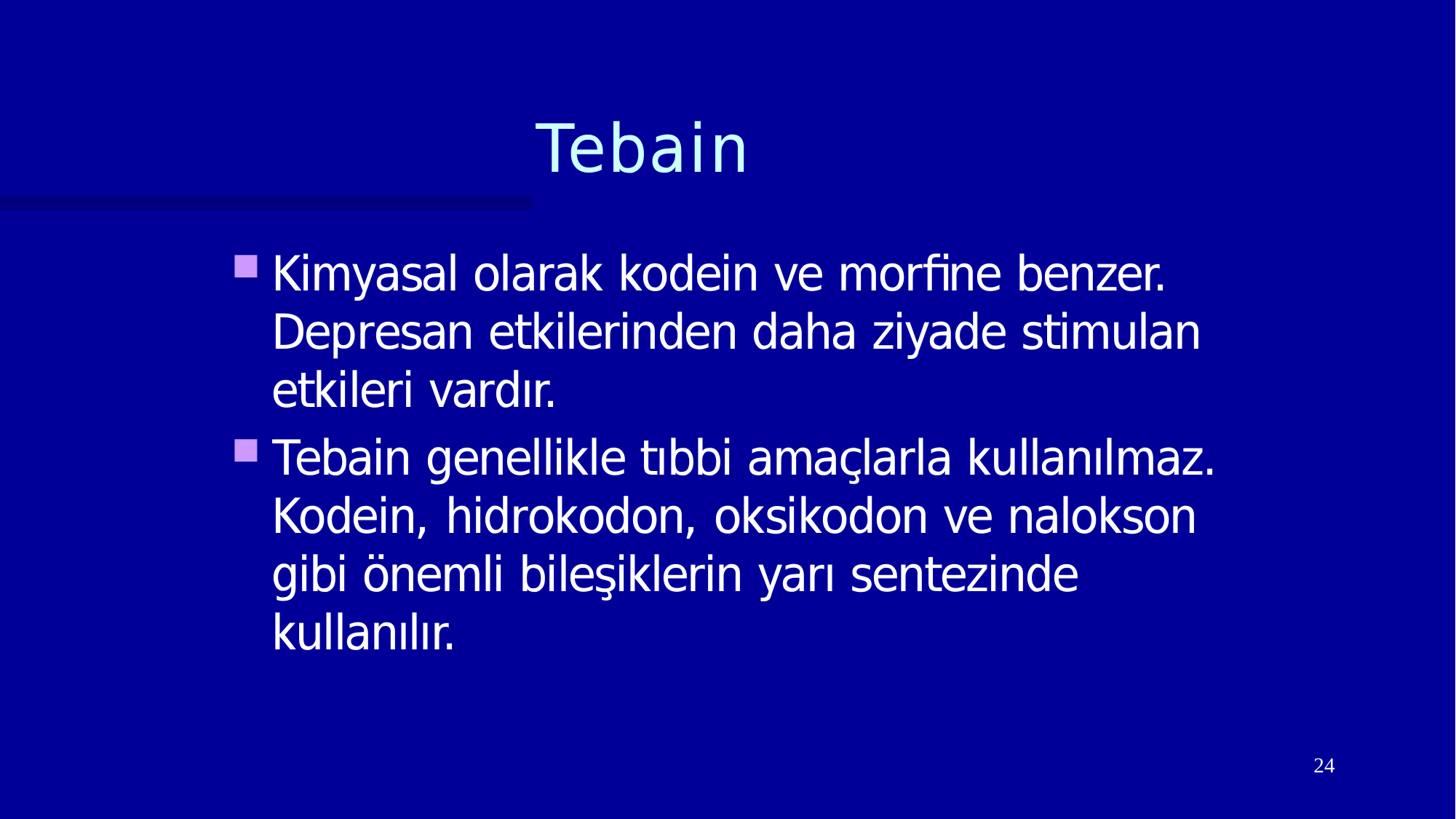

# Tebain
Kimyasal olarak kodein ve morfine benzer. Depresan etkilerinden daha ziyade stimulan etkileri vardır.
Tebain genellikle tıbbi amaçlarla kullanılmaz. Kodein, hidrokodon, oksikodon ve nalokson gibi önemli bileşiklerin yarı sentezinde kullanılır.
24